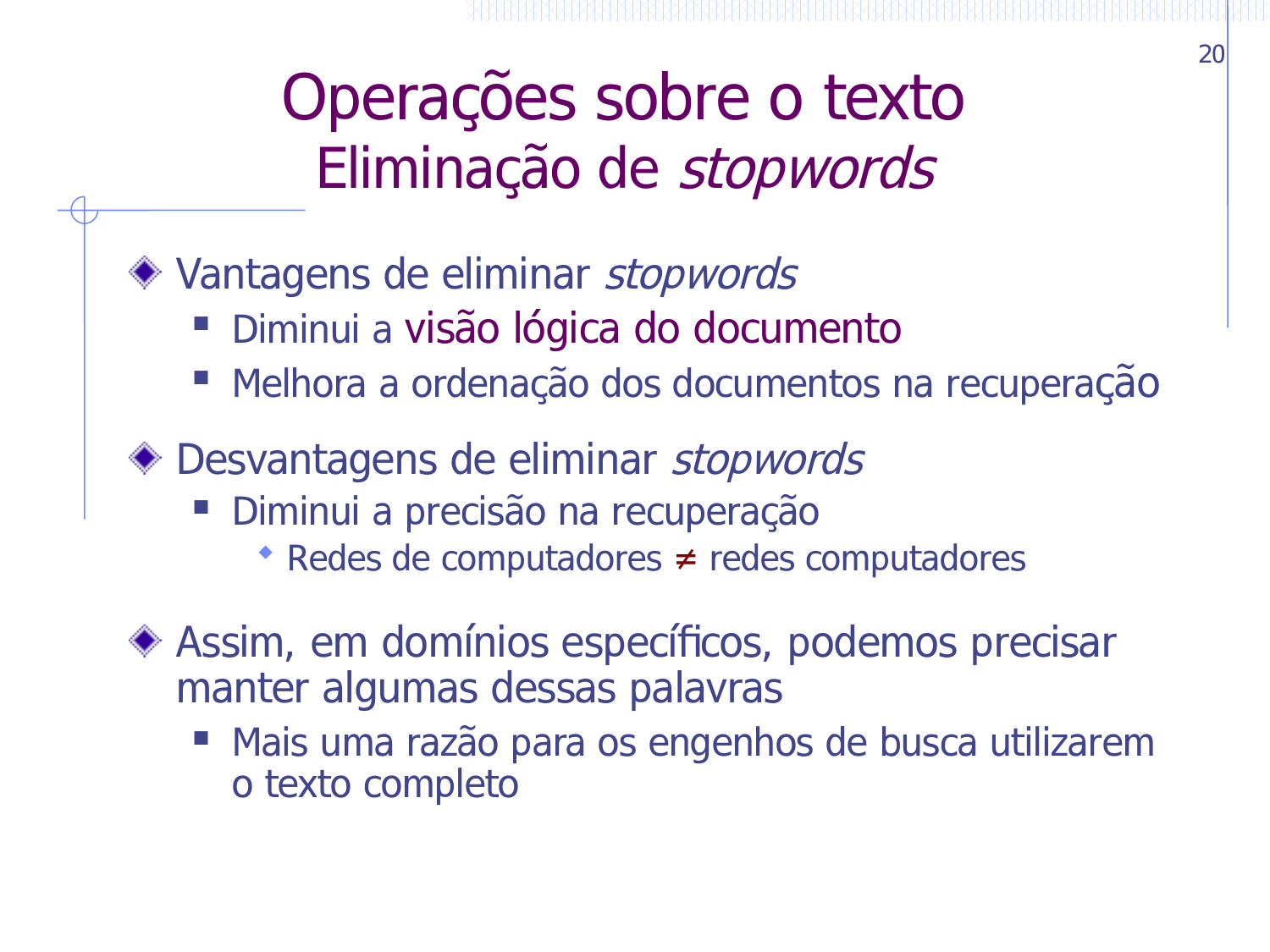

20
# Operações sobre o texto Eliminação de stopwords
Vantagens de eliminar stopwords
Diminui a visão lógica do documento
Melhora a ordenação dos documentos na recuperação
Desvantagens de eliminar stopwords
Diminui a precisão na recuperação
Redes de computadores ≠ redes computadores
Assim, em domínios específicos, podemos precisar manter algumas dessas palavras
Mais uma razão para os engenhos de busca utilizarem o texto completo